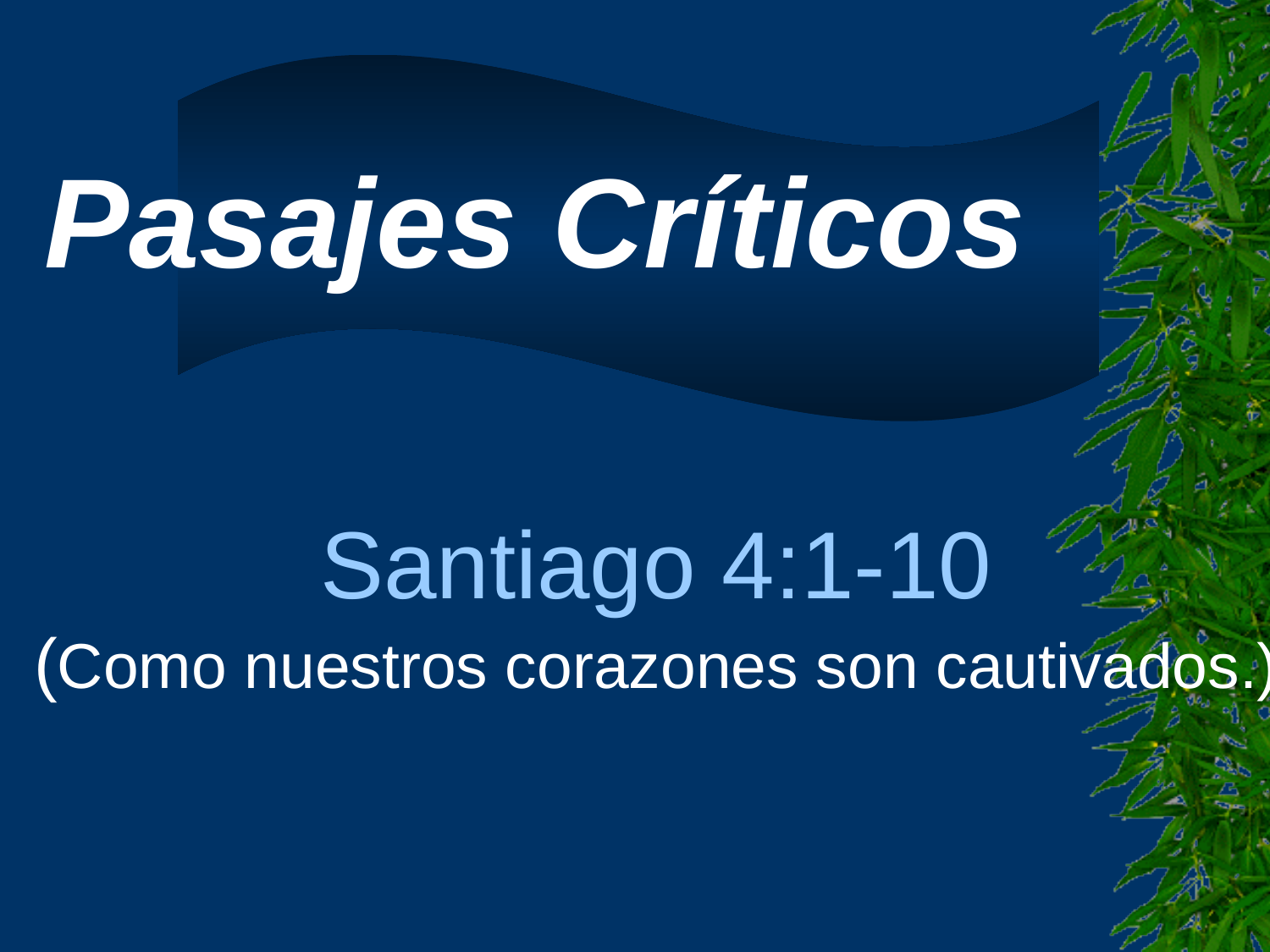

Pasajes Críticos
Santiago 4:1-10
(Como nuestros corazones son cautivados.)